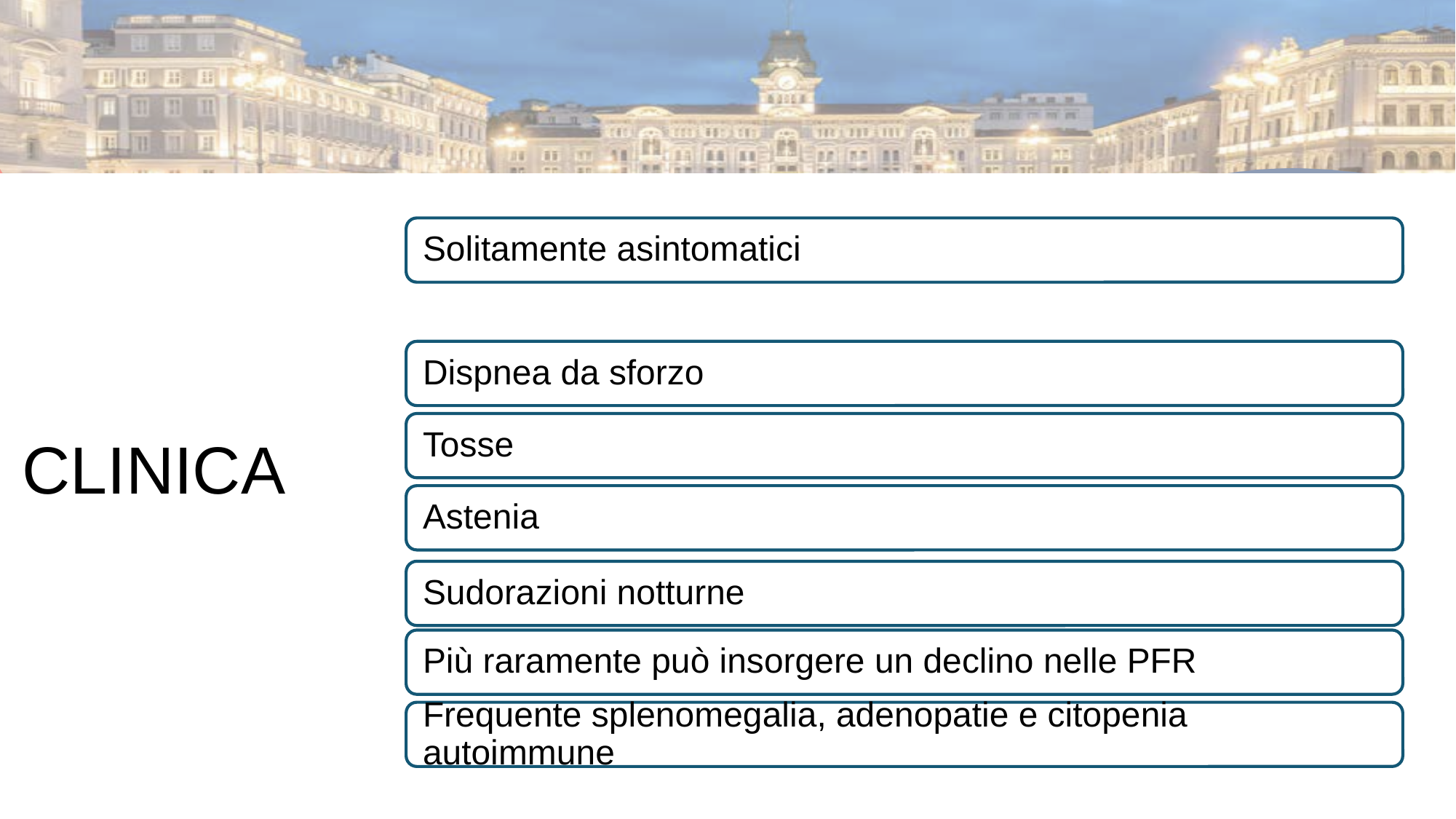

Solitamente asintomatici
Dispnea da sforzo
Tosse
Astenia
Sudorazioni notturne
Più raramente può insorgere un declino nelle PFR
Frequente splenomegalia, adenopatie e citopenia autoimmune
CLINICA